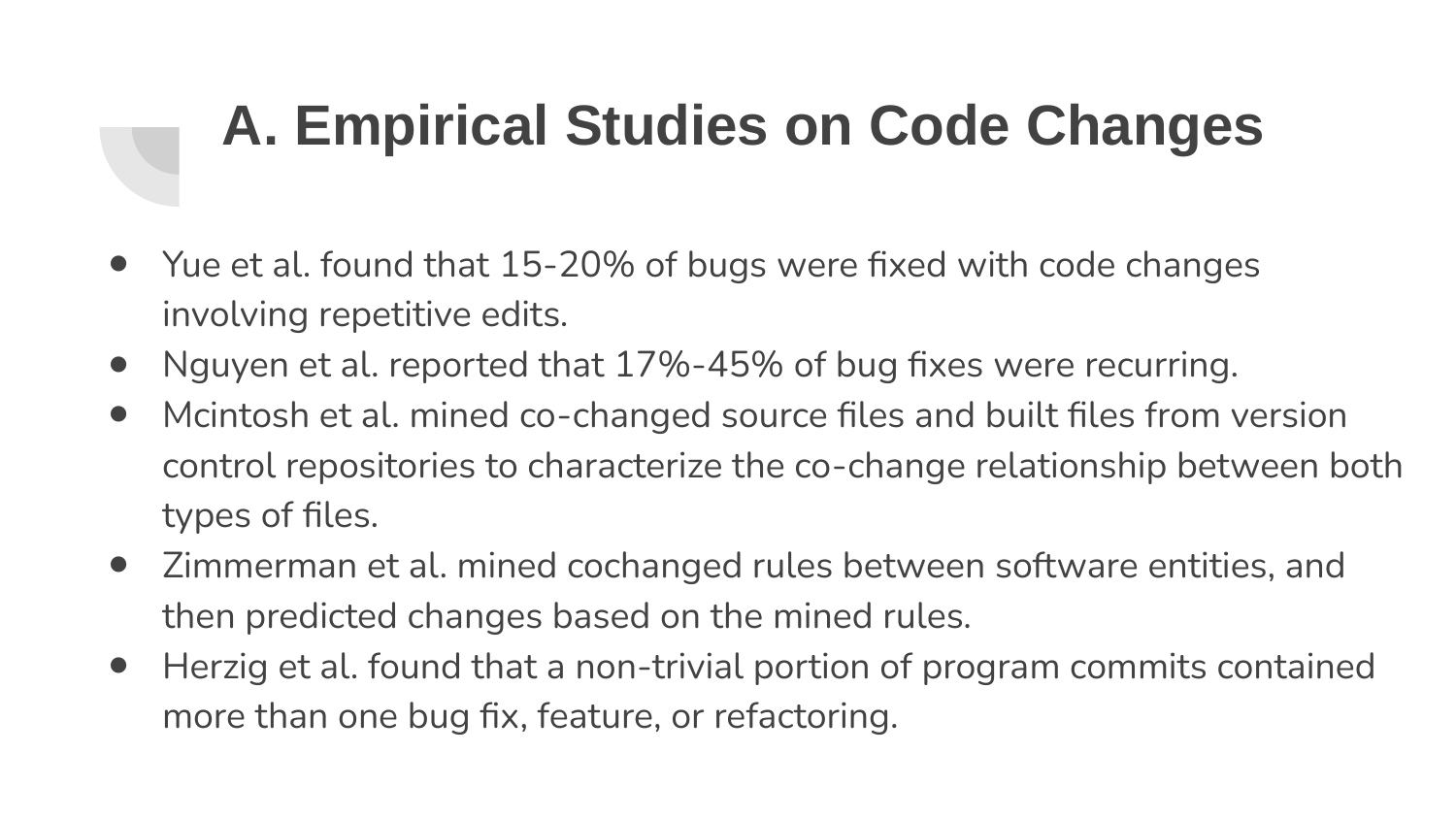

# A. Empirical Studies on Code Changes
Yue et al. found that 15-20% of bugs were fixed with code changes involving repetitive edits.
Nguyen et al. reported that 17%-45% of bug fixes were recurring.
Mcintosh et al. mined co-changed source files and built files from version control repositories to characterize the co-change relationship between both types of files.
Zimmerman et al. mined cochanged rules between software entities, and then predicted changes based on the mined rules.
Herzig et al. found that a non-trivial portion of program commits contained more than one bug fix, feature, or refactoring.